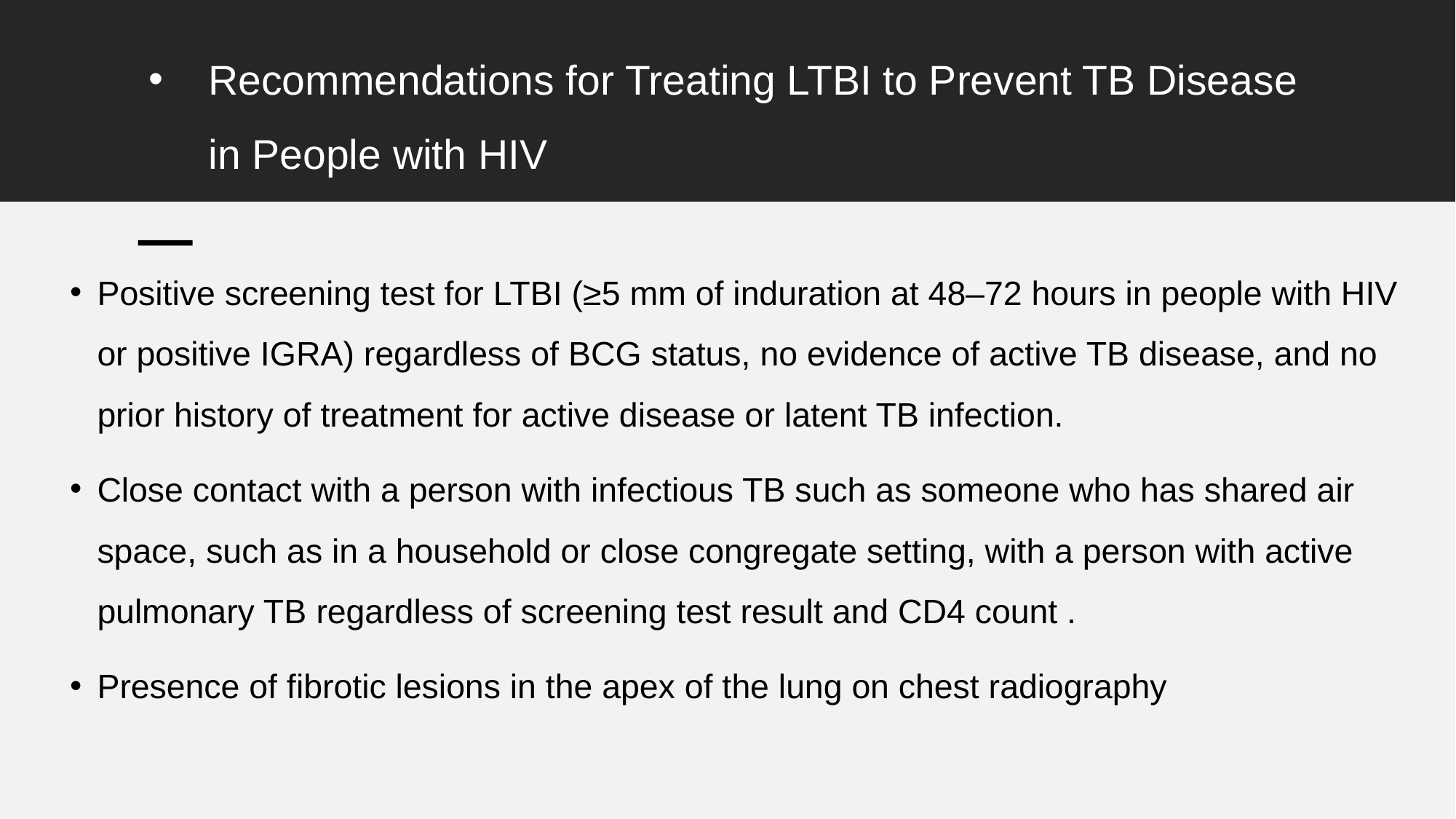

# Recommendations for Treating LTBI to Prevent TB Disease in People with HIV

Positive screening test for LTBI (≥5 mm of induration at 48–72 hours in people with HIV or positive IGRA) regardless of BCG status, no evidence of active TB disease, and no prior history of treatment for active disease or latent TB infection.
Close contact with a person with infectious TB such as someone who has shared air space, such as in a household or close congregate setting, with a person with active pulmonary TB regardless of screening test result and CD4 count .
Presence of fibrotic lesions in the apex of the lung on chest radiography